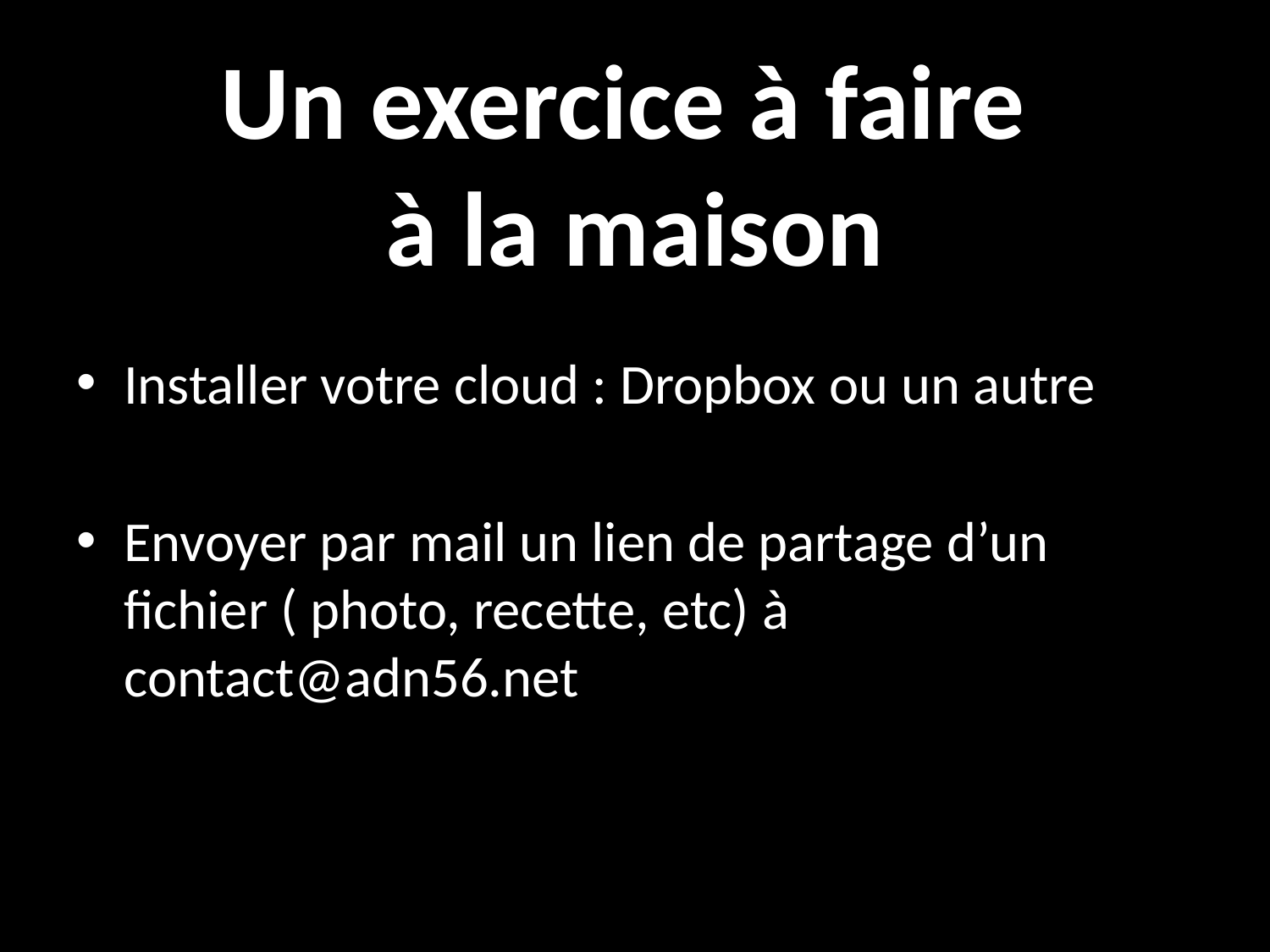

# Un exercice à faire à la maison
Installer votre cloud : Dropbox ou un autre

Envoyer par mail un lien de partage d’un fichier ( photo, recette, etc) à contact@adn56.net